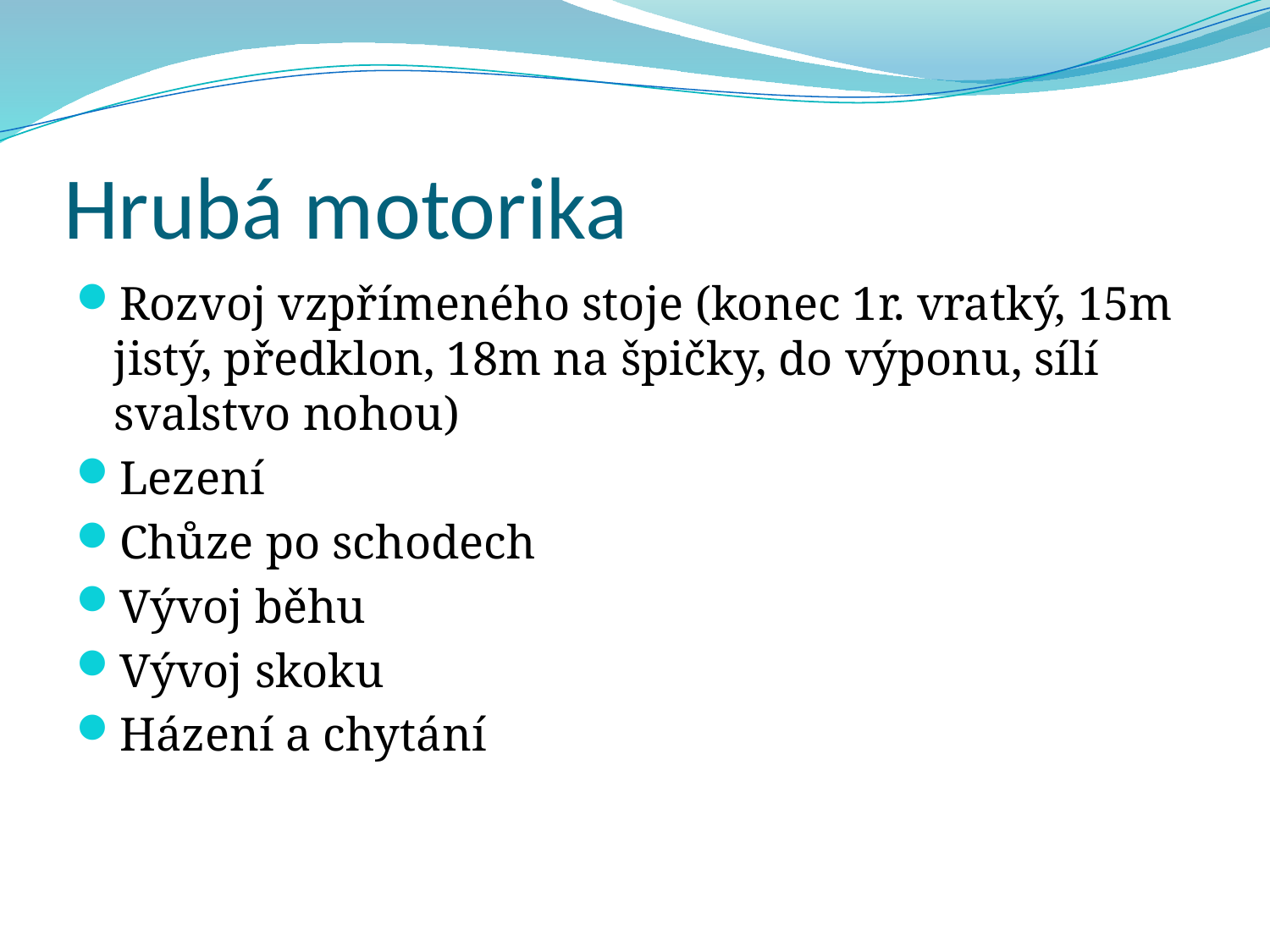

# Hrubá motorika
Rozvoj vzpřímeného stoje (konec 1r. vratký, 15m jistý, předklon, 18m na špičky, do výponu, sílí svalstvo nohou)
Lezení
Chůze po schodech
Vývoj běhu
Vývoj skoku
Házení a chytání